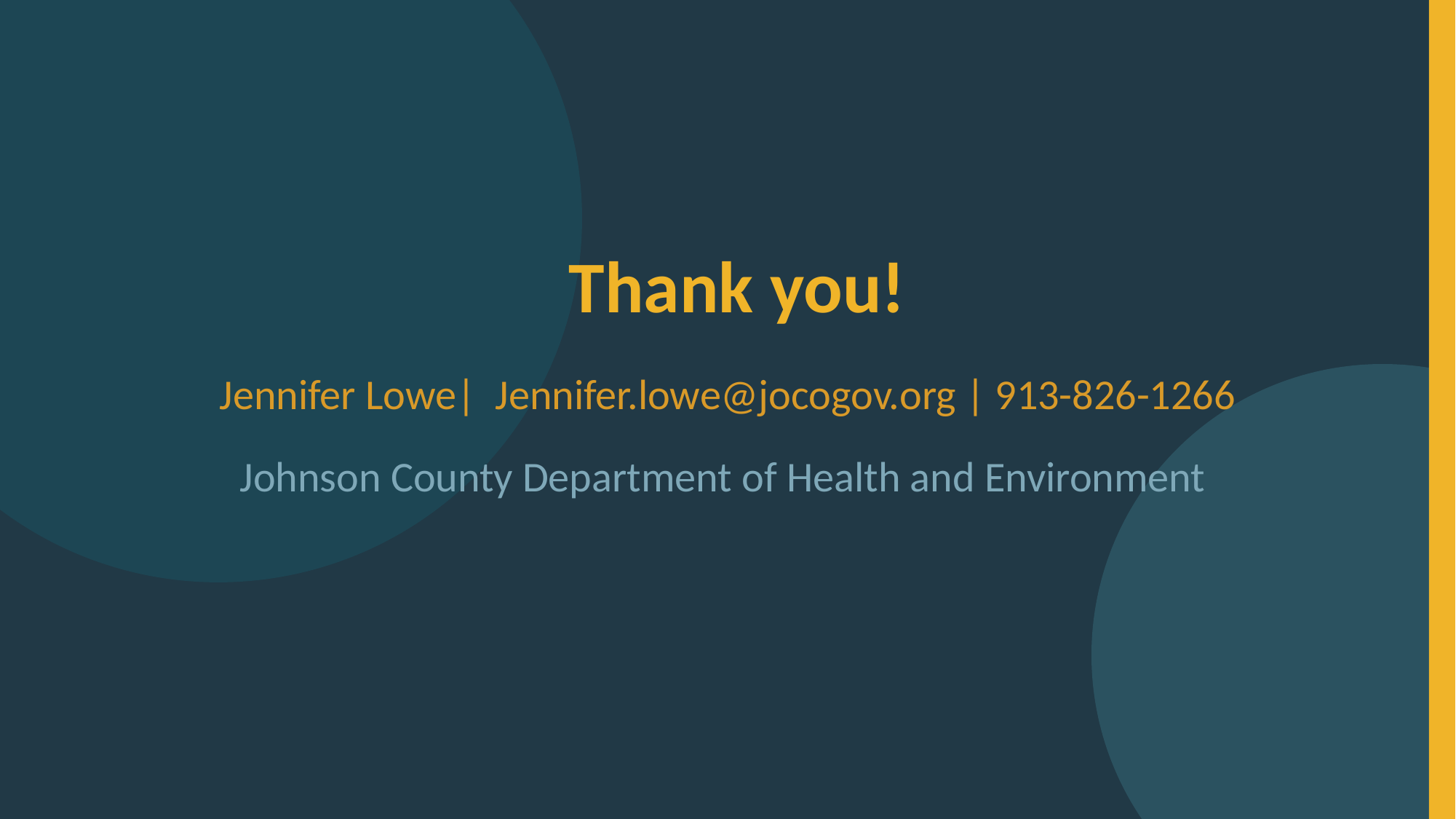

Thank you!

Jennifer Lowe|  Jennifer.lowe@jocogov.org | 913-826-1266
Johnson County Department of Health and Environment